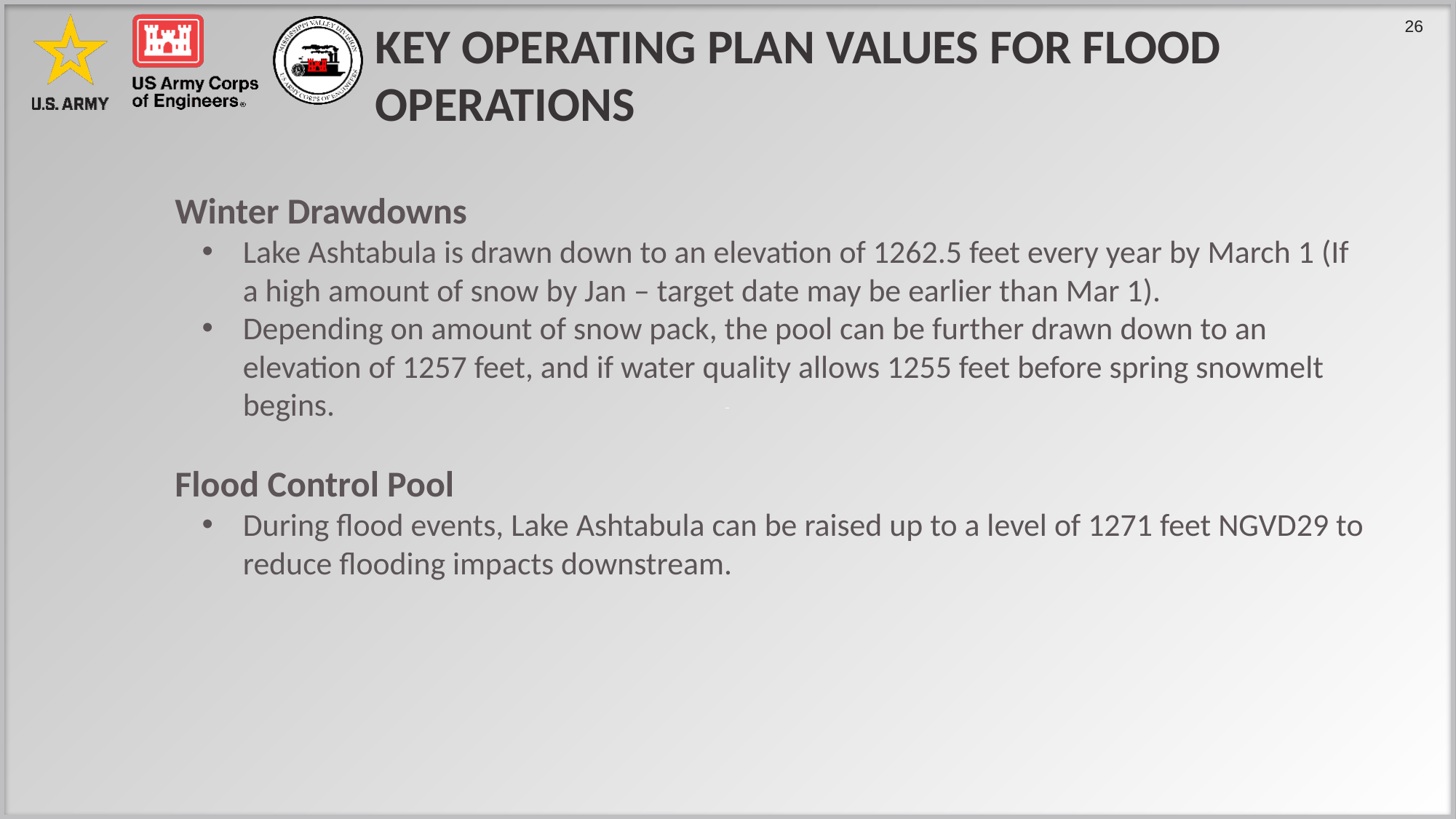

# Key Operating Plan values for Flood operations

Winter Drawdowns
Lake Ashtabula is drawn down to an elevation of 1262.5 feet every year by March 1 (If a high amount of snow by Jan – target date may be earlier than Mar 1).
Depending on amount of snow pack, the pool can be further drawn down to an elevation of 1257 feet, and if water quality allows 1255 feet before spring snowmelt begins.

Flood Control Pool
During flood events, Lake Ashtabula can be raised up to a level of 1271 feet NGVD29 to reduce flooding impacts downstream.